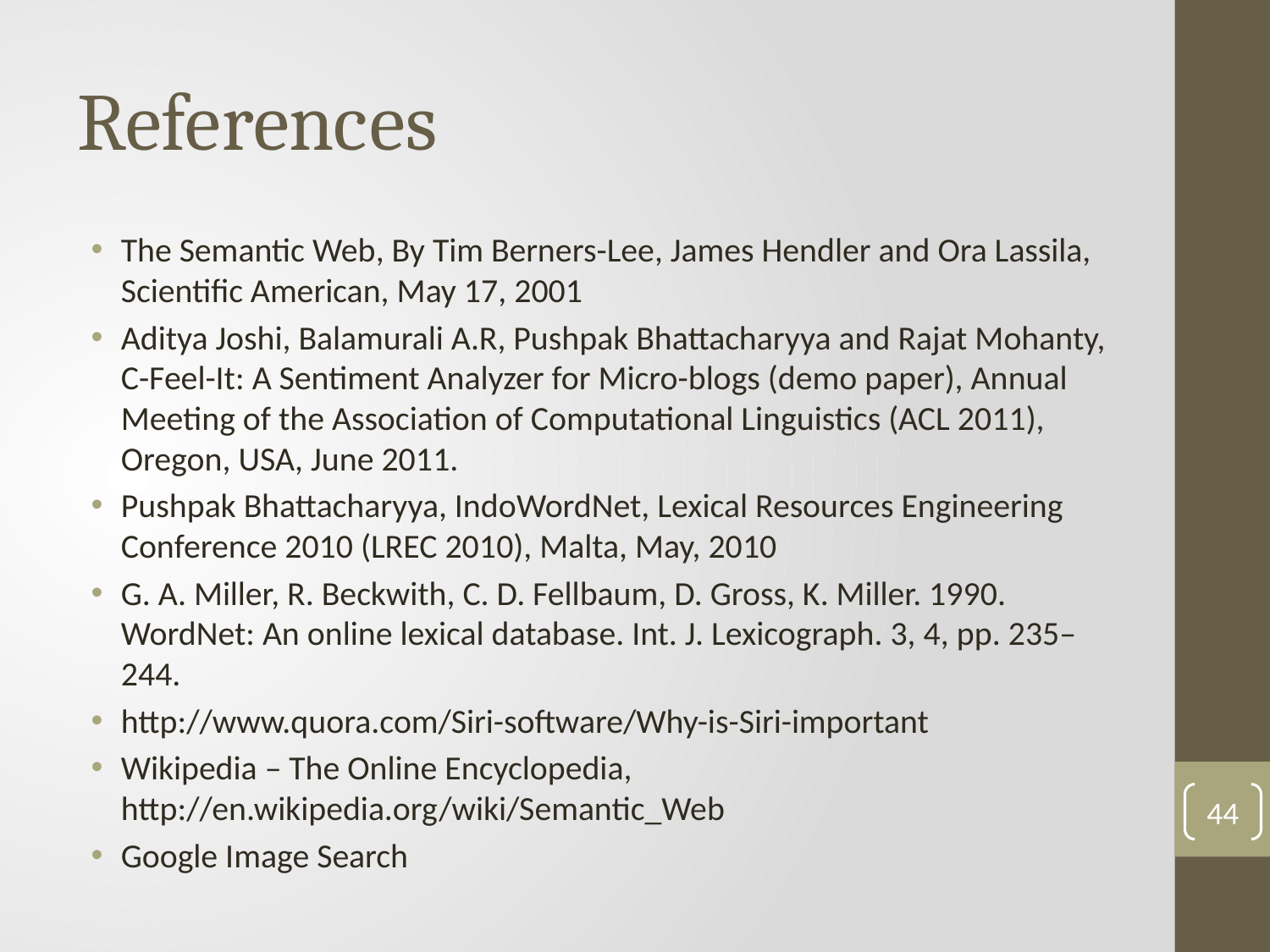

# References
The Semantic Web, By Tim Berners-Lee, James Hendler and Ora Lassila, Scientific American, May 17, 2001
Aditya Joshi, Balamurali A.R, Pushpak Bhattacharyya and Rajat Mohanty, C-Feel-It: A Sentiment Analyzer for Micro-blogs (demo paper), Annual Meeting of the Association of Computational Linguistics (ACL 2011), Oregon, USA, June 2011.
Pushpak Bhattacharyya, IndoWordNet, Lexical Resources Engineering Conference 2010 (LREC 2010), Malta, May, 2010
G. A. Miller, R. Beckwith, C. D. Fellbaum, D. Gross, K. Miller. 1990. WordNet: An online lexical database. Int. J. Lexicograph. 3, 4, pp. 235–244.
http://www.quora.com/Siri-software/Why-is-Siri-important
Wikipedia – The Online Encyclopedia, http://en.wikipedia.org/wiki/Semantic_Web
Google Image Search
44